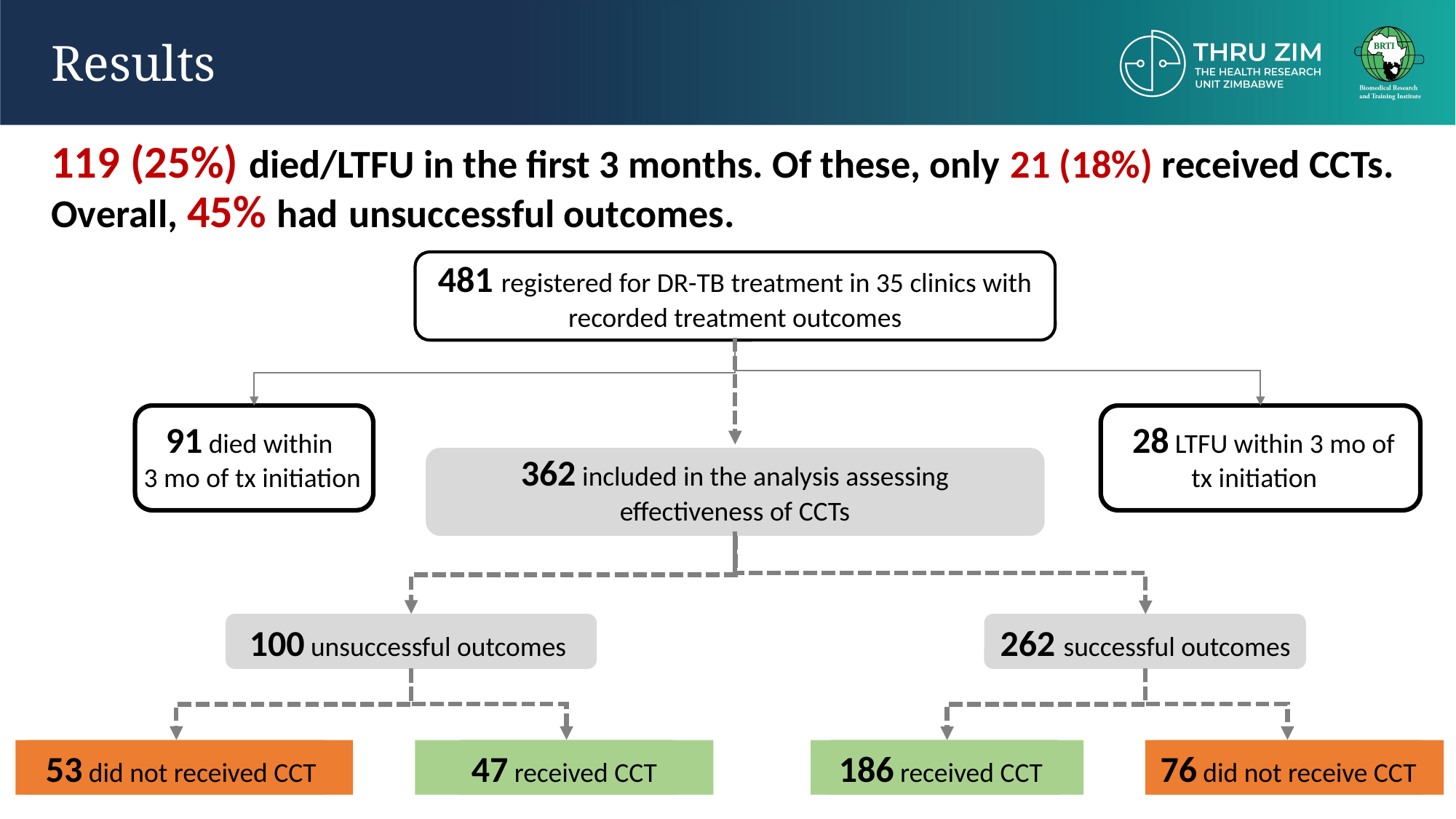

# Results
119 (25%) died/LTFU in the first 3 months. Of these, only 21 (18%) received CCTs.  Overall, 45% had unsuccessful outcomes.
481 registered for DR-TB treatment in 35 clinics with recorded treatment outcomes

91 died within
3 mo of tx initiation
28 LTFU within 3 mo of tx initiation
362 included in the analysis assessing effectiveness of CCTs

100 unsuccessful outcomes

262 successful outcomes

53 did not received CCT

47 received CCT

186 received CCT

76 did not receive CCT